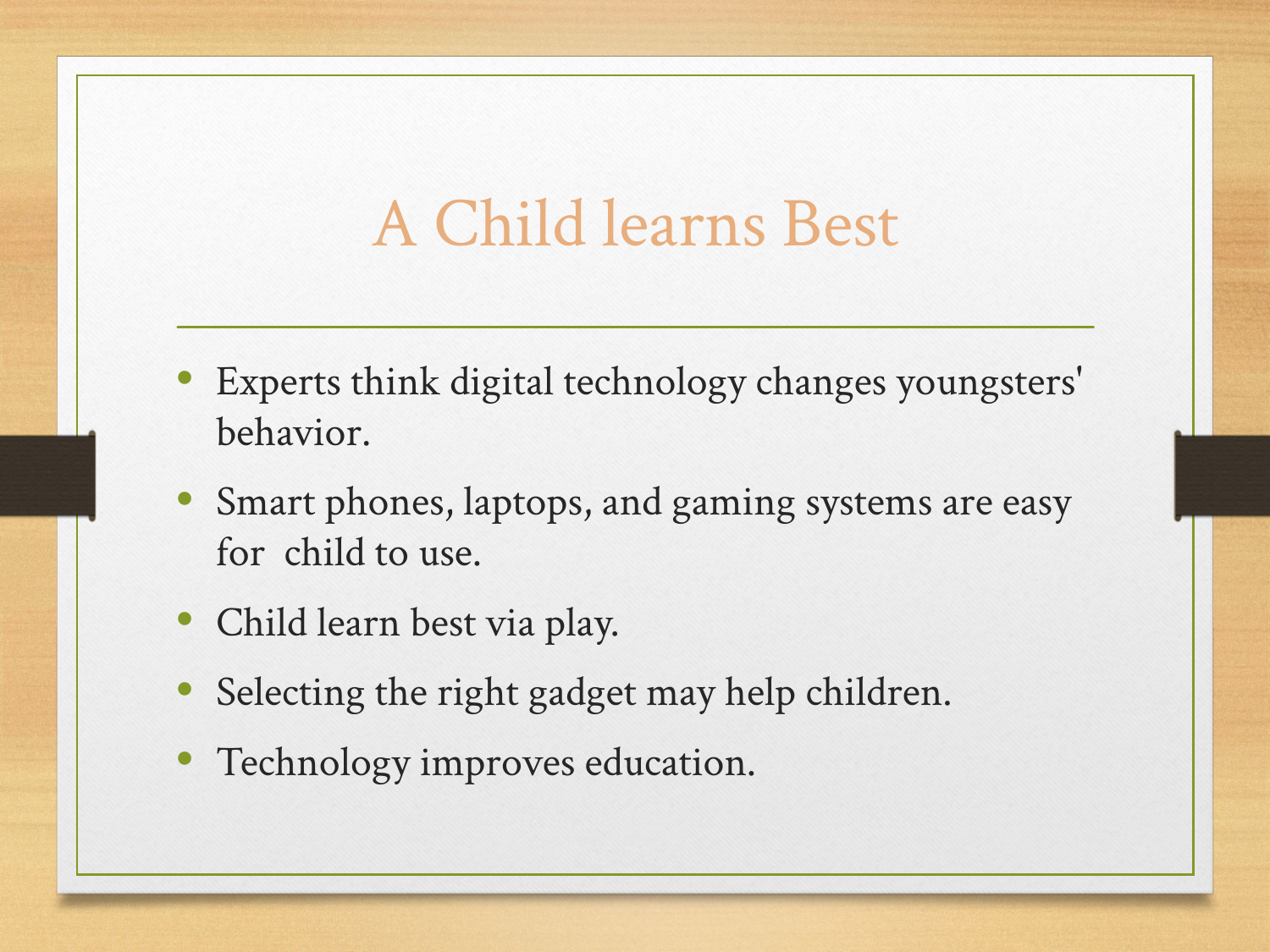

# A Child learns Best
Experts think digital technology changes youngsters' behavior.
Smart phones, laptops, and gaming systems are easy for  child to use.
Child learn best via play.
Selecting the right gadget may help children.
Technology improves education.